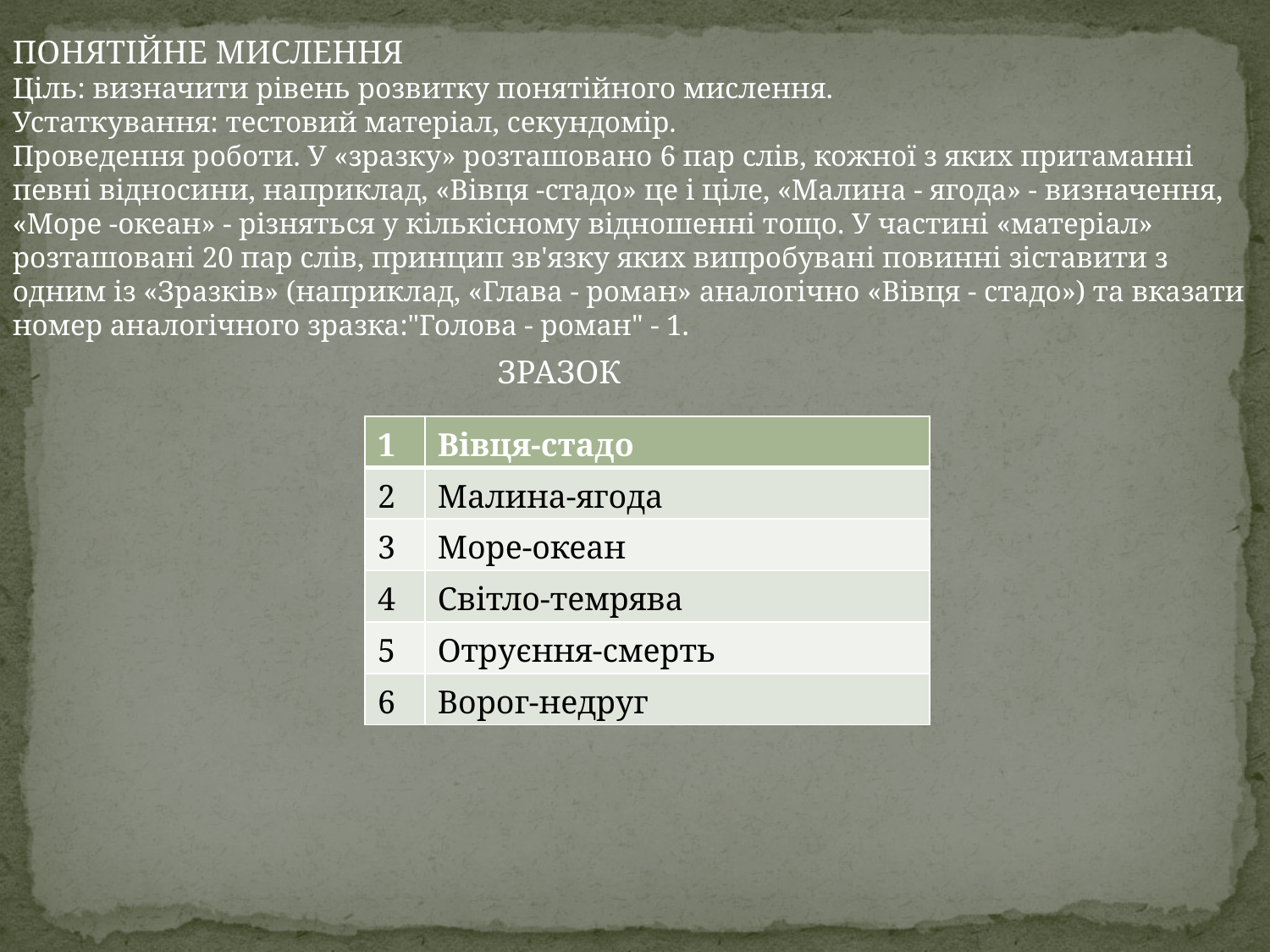

ПОНЯТІЙНЕ МИСЛЕННЯ
Ціль: визначити рівень розвитку понятійного мислення.
Устаткування: тестовий матеріал, секундомір.
Проведення роботи. У «зразку» розташовано 6 пар слів, кожної з яких притаманні певні відносини, наприклад, «Вівця -стадо» це і ціле, «Малина - ягода» - визначення, «Море -океан» - різняться у кількісному відношенні тощо. У частині «матеріал» розташовані 20 пар слів, принцип зв'язку яких випробувані повинні зіставити з одним із «Зразків» (наприклад, «Глава - роман» аналогічно «Вівця - стадо») та вказати номер аналогічного зразка:"Голова - роман" - 1.
ЗРАЗОК
| 1 | Вівця-стадо |
| --- | --- |
| 2 | Малина-ягода |
| 3 | Море-океан |
| 4 | Світло-темрява |
| 5 | Отруєння-смерть |
| 6 | Ворог-недруг |